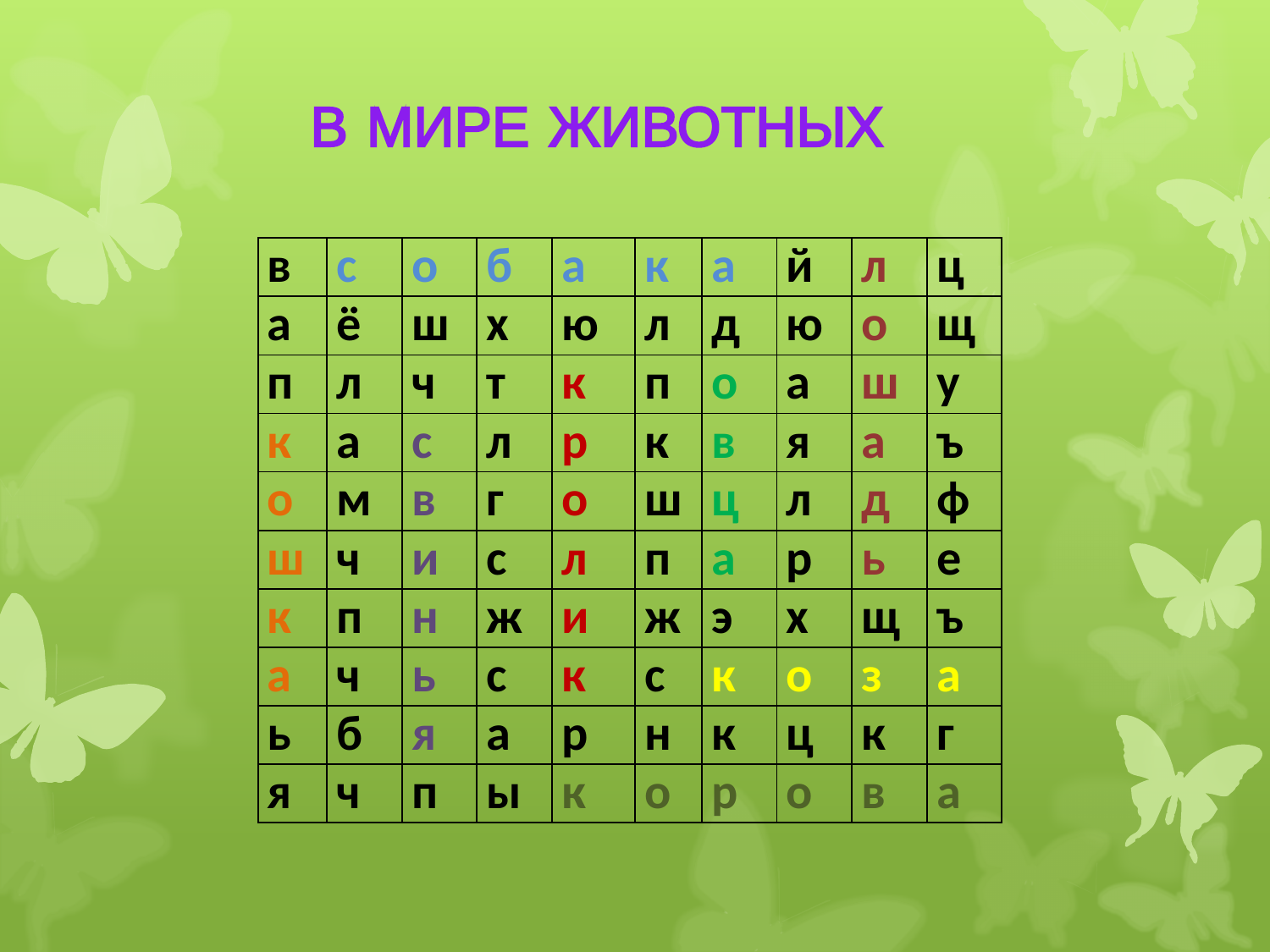

# В МИРЕ ЖИВОТНЫХ
| в | с | о | б | а | к | а | й | л | ц |
| --- | --- | --- | --- | --- | --- | --- | --- | --- | --- |
| а | ё | ш | х | ю | л | д | ю | о | щ |
| п | л | ч | т | к | п | о | а | ш | у |
| к | а | с | л | р | к | в | я | а | ъ |
| о | м | в | г | о | ш | ц | л | д | ф |
| ш | ч | и | с | л | п | а | р | ь | е |
| к | п | н | ж | и | ж | э | х | щ | ъ |
| а | ч | ь | с | к | с | к | о | з | а |
| ь | б | я | а | р | н | к | ц | к | г |
| я | ч | п | ы | к | о | р | о | в | а |